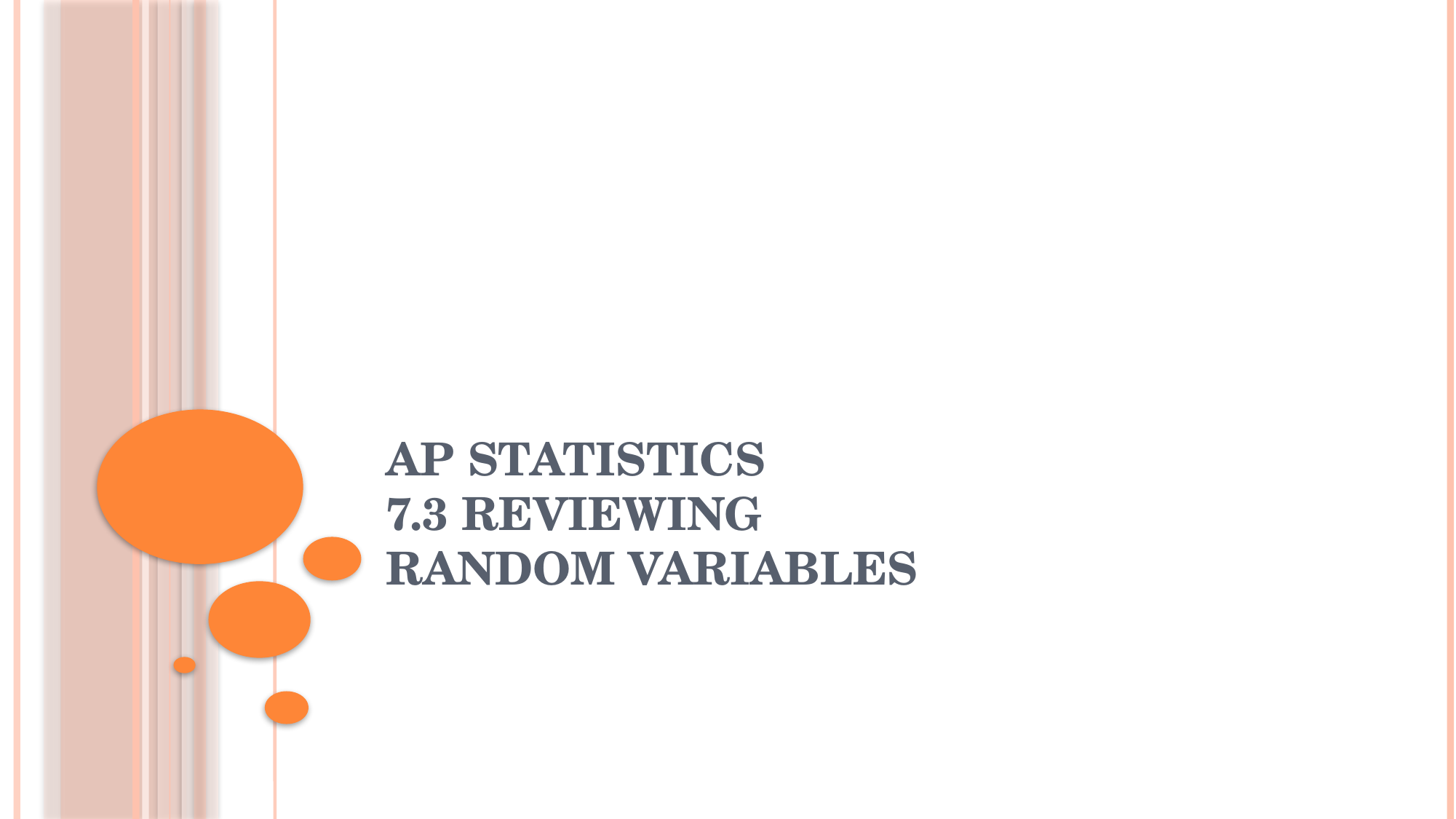

# AP Statistics 7.3 Reviewing Random Variables